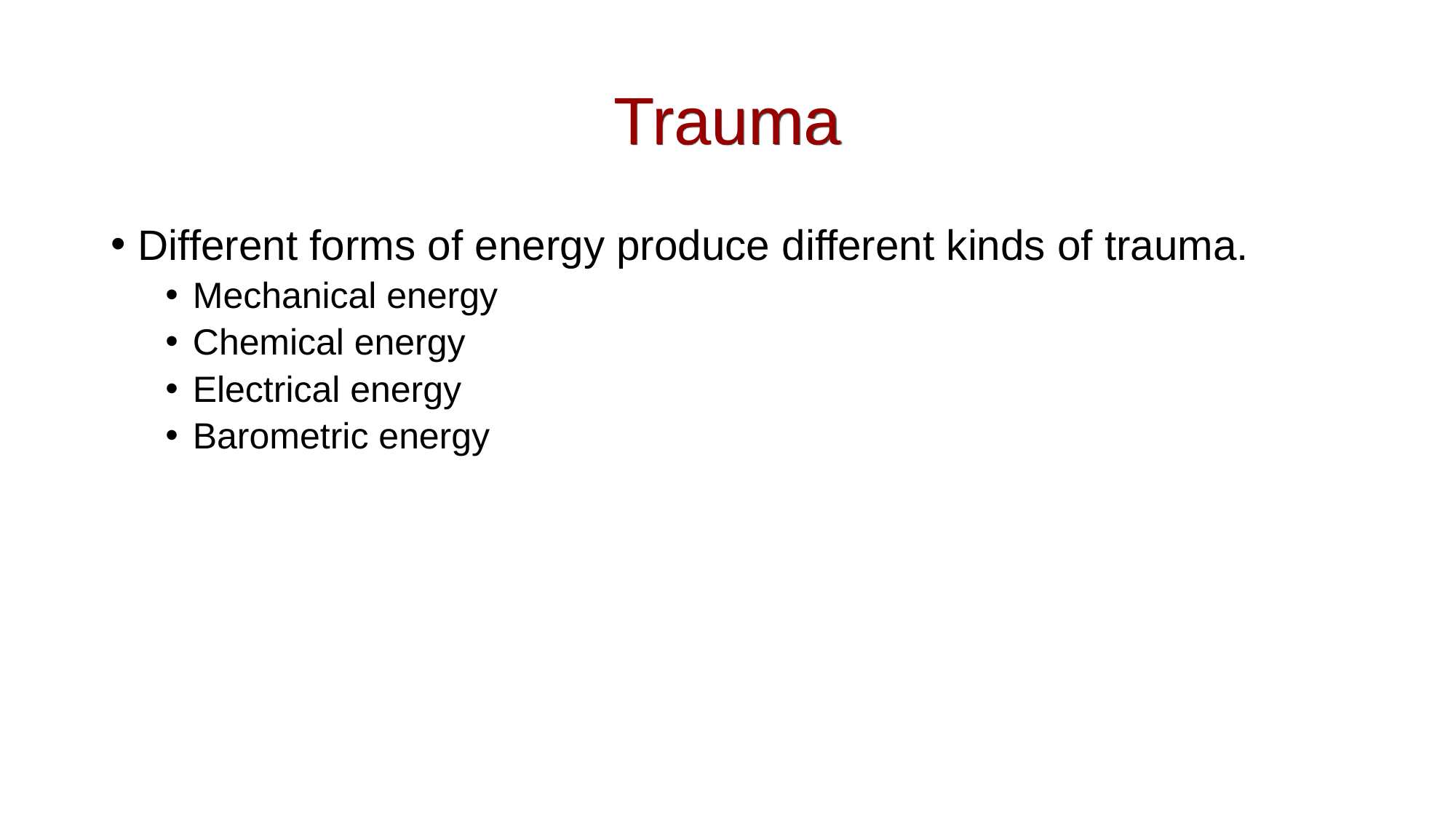

# Trauma
Different forms of energy produce different kinds of trauma.
Mechanical energy
Chemical energy
Electrical energy
Barometric energy